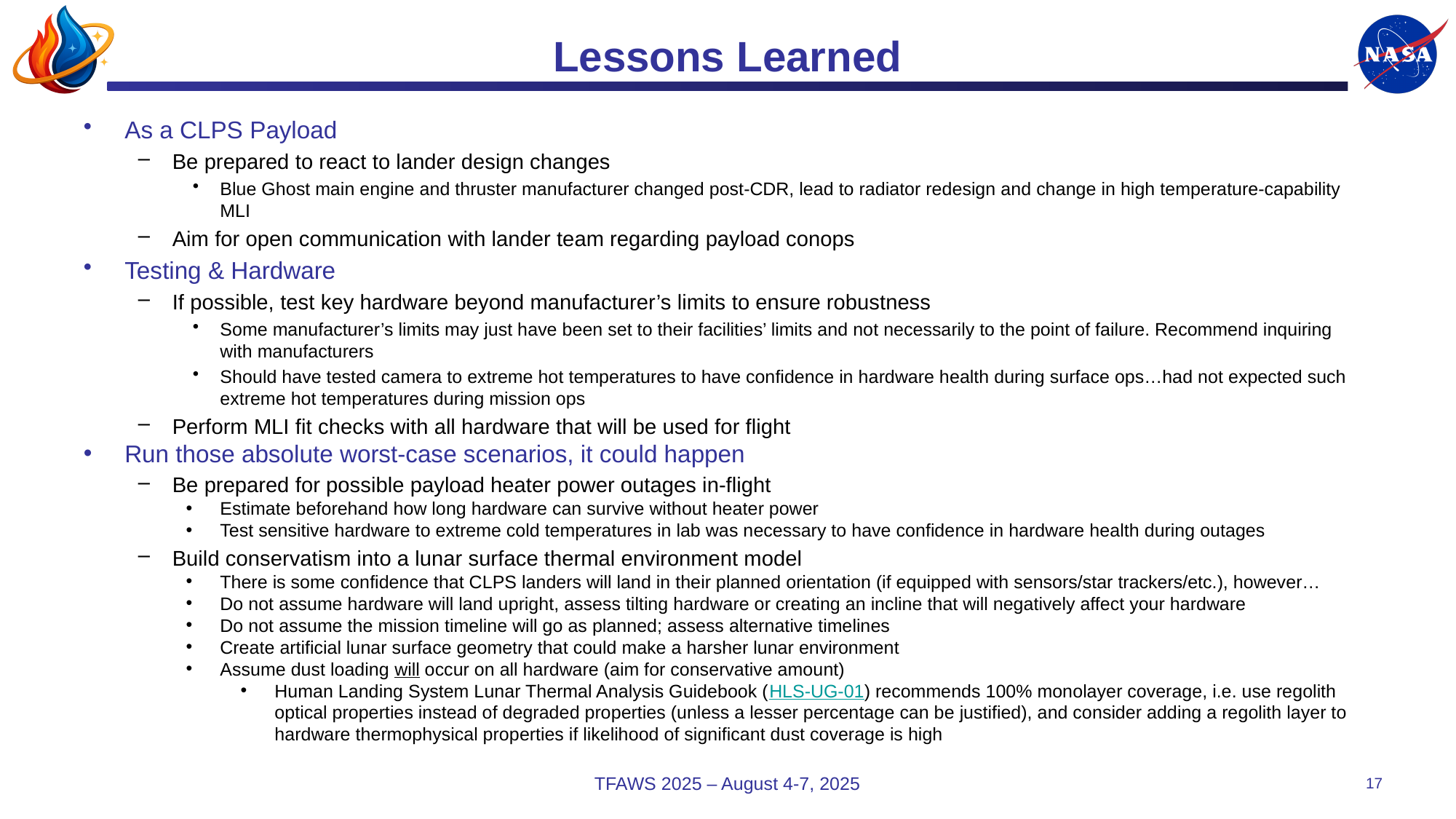

# Lessons Learned
As a CLPS Payload
Be prepared to react to lander design changes
Blue Ghost main engine and thruster manufacturer changed post-CDR, lead to radiator redesign and change in high temperature-capability MLI
Aim for open communication with lander team regarding payload conops
Testing & Hardware
If possible, test key hardware beyond manufacturer’s limits to ensure robustness
Some manufacturer’s limits may just have been set to their facilities’ limits and not necessarily to the point of failure. Recommend inquiring with manufacturers
Should have tested camera to extreme hot temperatures to have confidence in hardware health during surface ops…had not expected such extreme hot temperatures during mission ops
Perform MLI fit checks with all hardware that will be used for flight
Run those absolute worst-case scenarios, it could happen
Be prepared for possible payload heater power outages in-flight
Estimate beforehand how long hardware can survive without heater power
Test sensitive hardware to extreme cold temperatures in lab was necessary to have confidence in hardware health during outages
Build conservatism into a lunar surface thermal environment model
There is some confidence that CLPS landers will land in their planned orientation (if equipped with sensors/star trackers/etc.), however…
Do not assume hardware will land upright, assess tilting hardware or creating an incline that will negatively affect your hardware
Do not assume the mission timeline will go as planned; assess alternative timelines
Create artificial lunar surface geometry that could make a harsher lunar environment
Assume dust loading will occur on all hardware (aim for conservative amount)
Human Landing System Lunar Thermal Analysis Guidebook (HLS-UG-01) recommends 100% monolayer coverage, i.e. use regolith optical properties instead of degraded properties (unless a lesser percentage can be justified), and consider adding a regolith layer to hardware thermophysical properties if likelihood of significant dust coverage is high

TFAWS 2025 – August 4-7, 2025
17